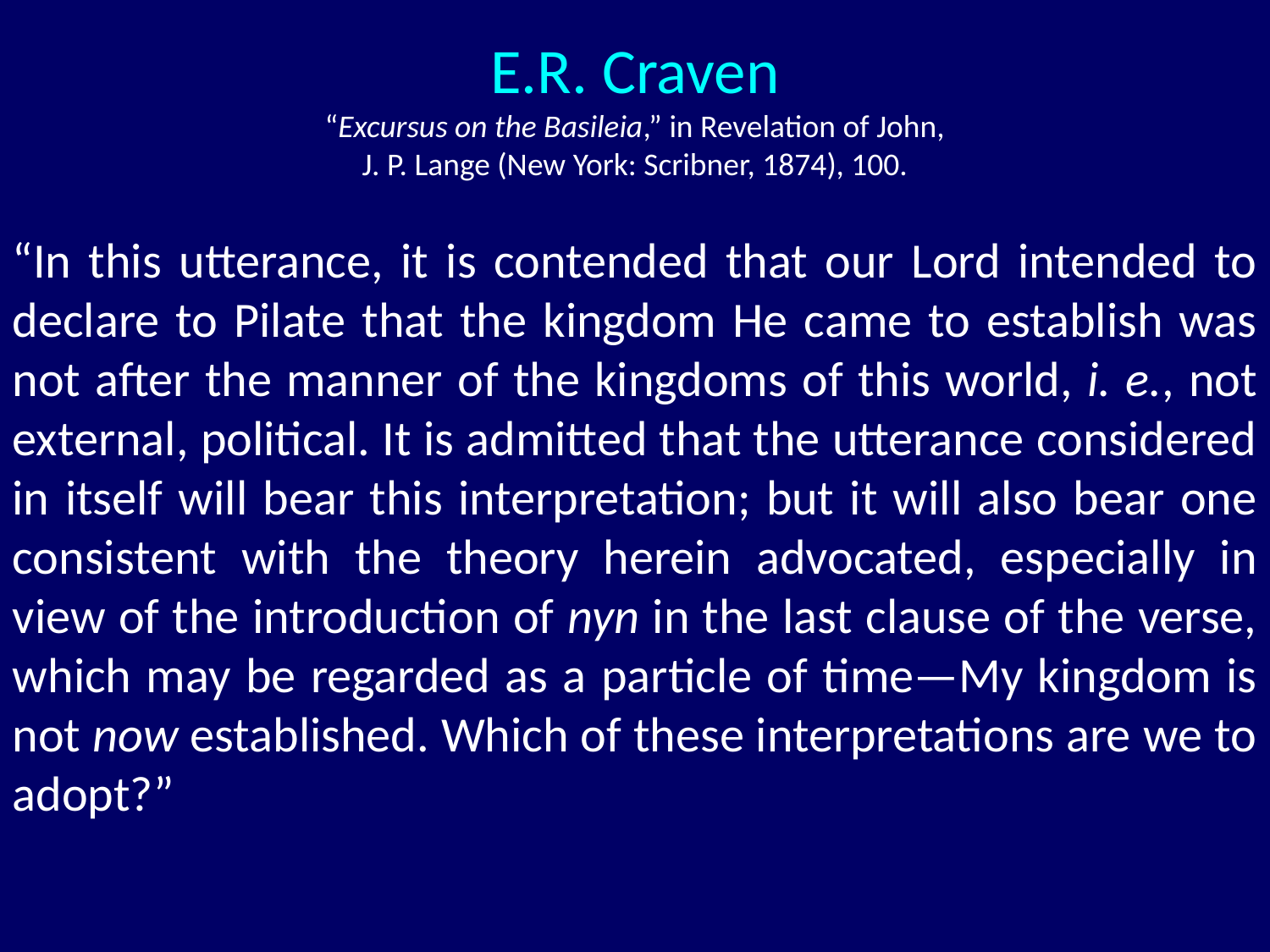

# E.R. Craven “Excursus on the Basileia,” in Revelation of John, J. P. Lange (New York: Scribner, 1874), 100.
“In this utterance, it is contended that our Lord intended to declare to Pilate that the kingdom He came to establish was not after the manner of the kingdoms of this world, i. e., not external, political. It is admitted that the utterance considered in itself will bear this interpretation; but it will also bear one consistent with the theory herein advocated, especially in view of the introduction of nyn in the last clause of the verse, which may be regarded as a particle of time—My kingdom is not now established. Which of these interpretations are we to adopt?”